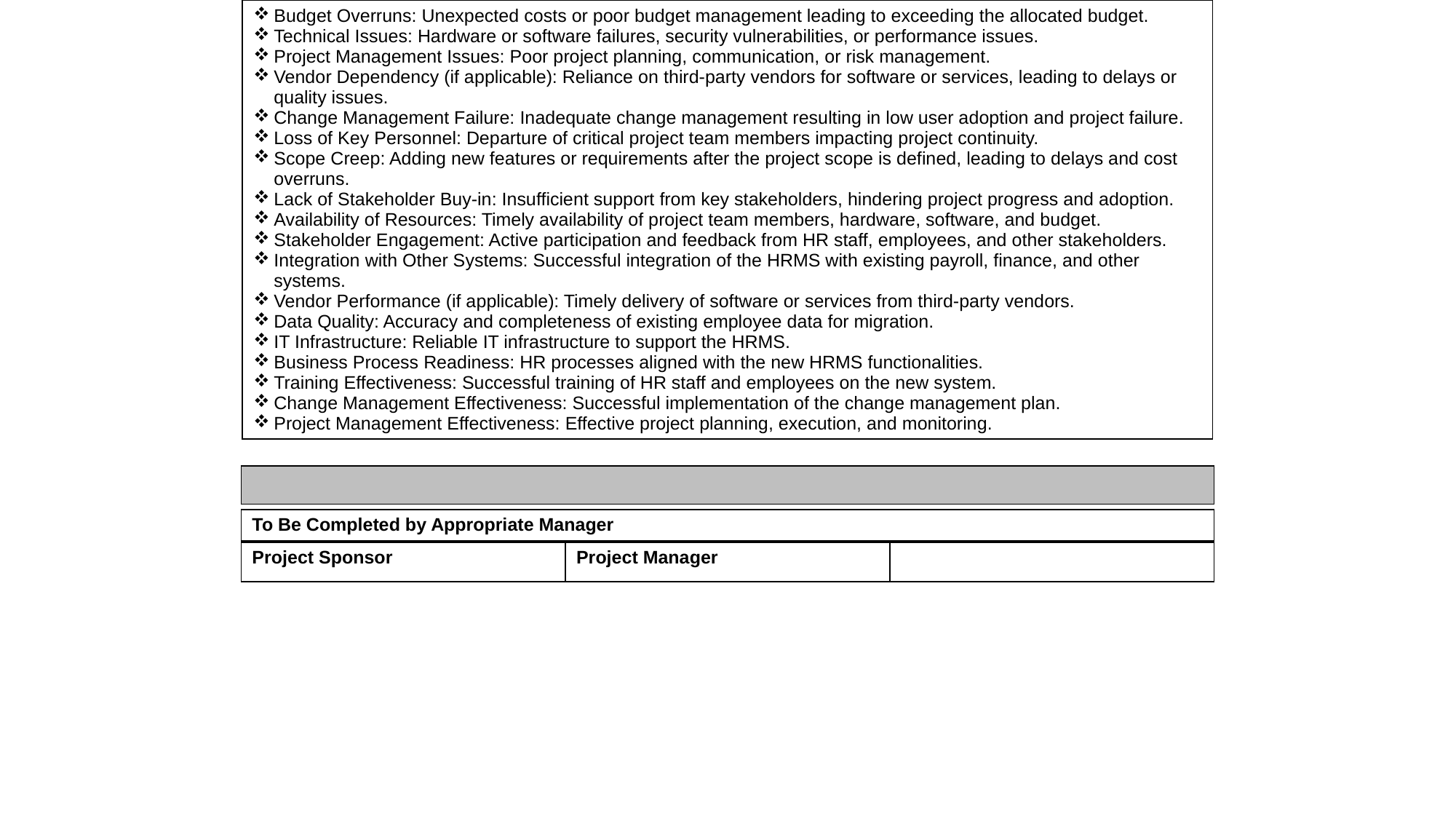

| Budget Overruns: Unexpected costs or poor budget management leading to exceeding the allocated budget. Technical Issues: Hardware or software failures, security vulnerabilities, or performance issues. Project Management Issues: Poor project planning, communication, or risk management. Vendor Dependency (if applicable): Reliance on third-party vendors for software or services, leading to delays or quality issues. Change Management Failure: Inadequate change management resulting in low user adoption and project failure. Loss of Key Personnel: Departure of critical project team members impacting project continuity. Scope Creep: Adding new features or requirements after the project scope is defined, leading to delays and cost overruns. Lack of Stakeholder Buy-in: Insufficient support from key stakeholders, hindering project progress and adoption. Availability of Resources: Timely availability of project team members, hardware, software, and budget. Stakeholder Engagement: Active participation and feedback from HR staff, employees, and other stakeholders. Integration with Other Systems: Successful integration of the HRMS with existing payroll, finance, and other systems. Vendor Performance (if applicable): Timely delivery of software or services from third-party vendors. Data Quality: Accuracy and completeness of existing employee data for migration. IT Infrastructure: Reliable IT infrastructure to support the HRMS. Business Process Readiness: HR processes aligned with the new HRMS functionalities. Training Effectiveness: Successful training of HR staff and employees on the new system. Change Management Effectiveness: Successful implementation of the change management plan. Project Management Effectiveness: Effective project planning, execution, and monitoring. |
| --- |
|  |
| --- |
| To Be Completed by Appropriate Manager |
| --- |
| Project Sponsor | Project Manager |  |
| --- | --- | --- |